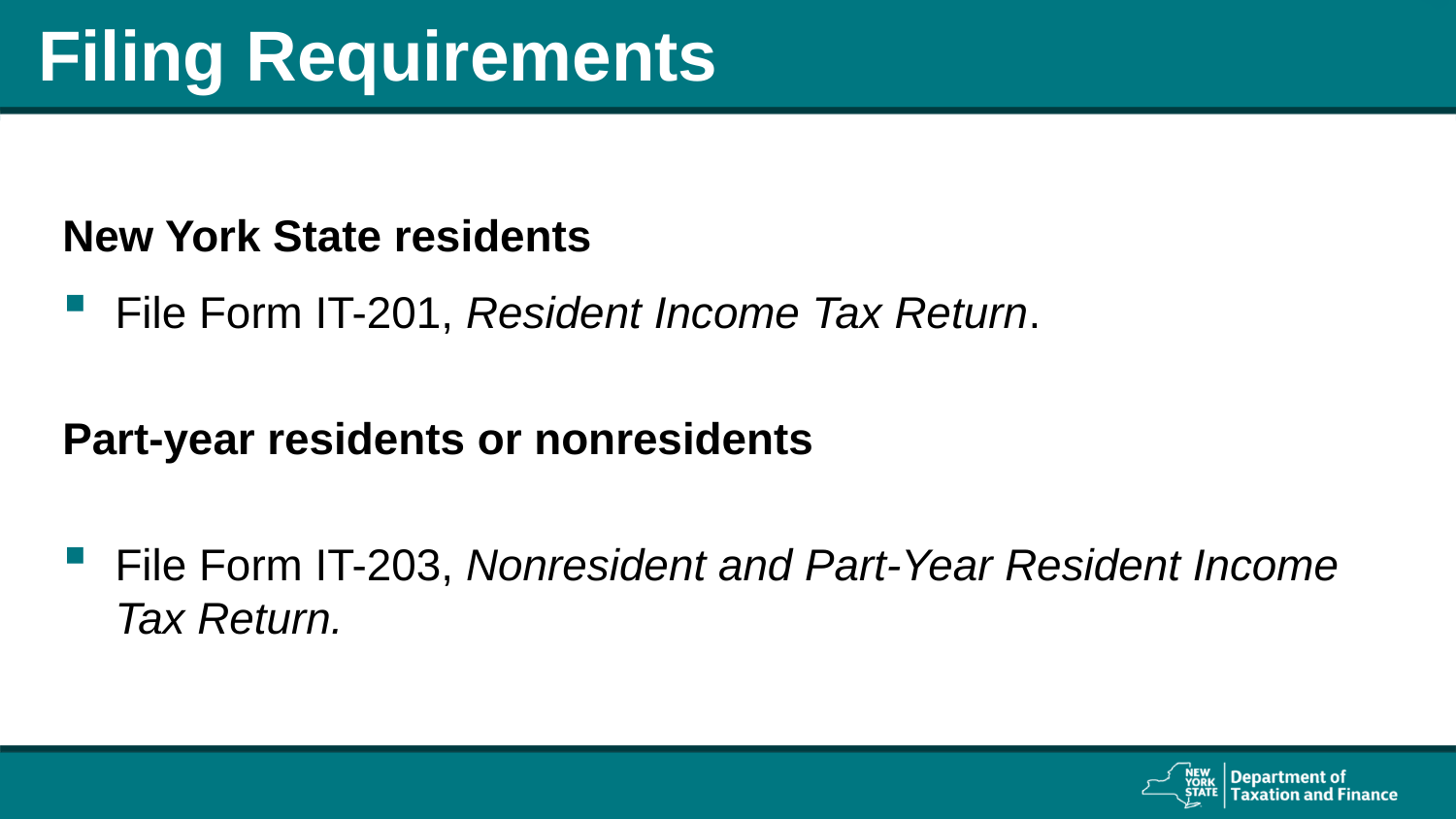

# Filing Requirements
New York State residents
File Form IT-201, Resident Income Tax Return.
Part-year residents or nonresidents
File Form IT-203, Nonresident and Part-Year Resident Income Tax Return.